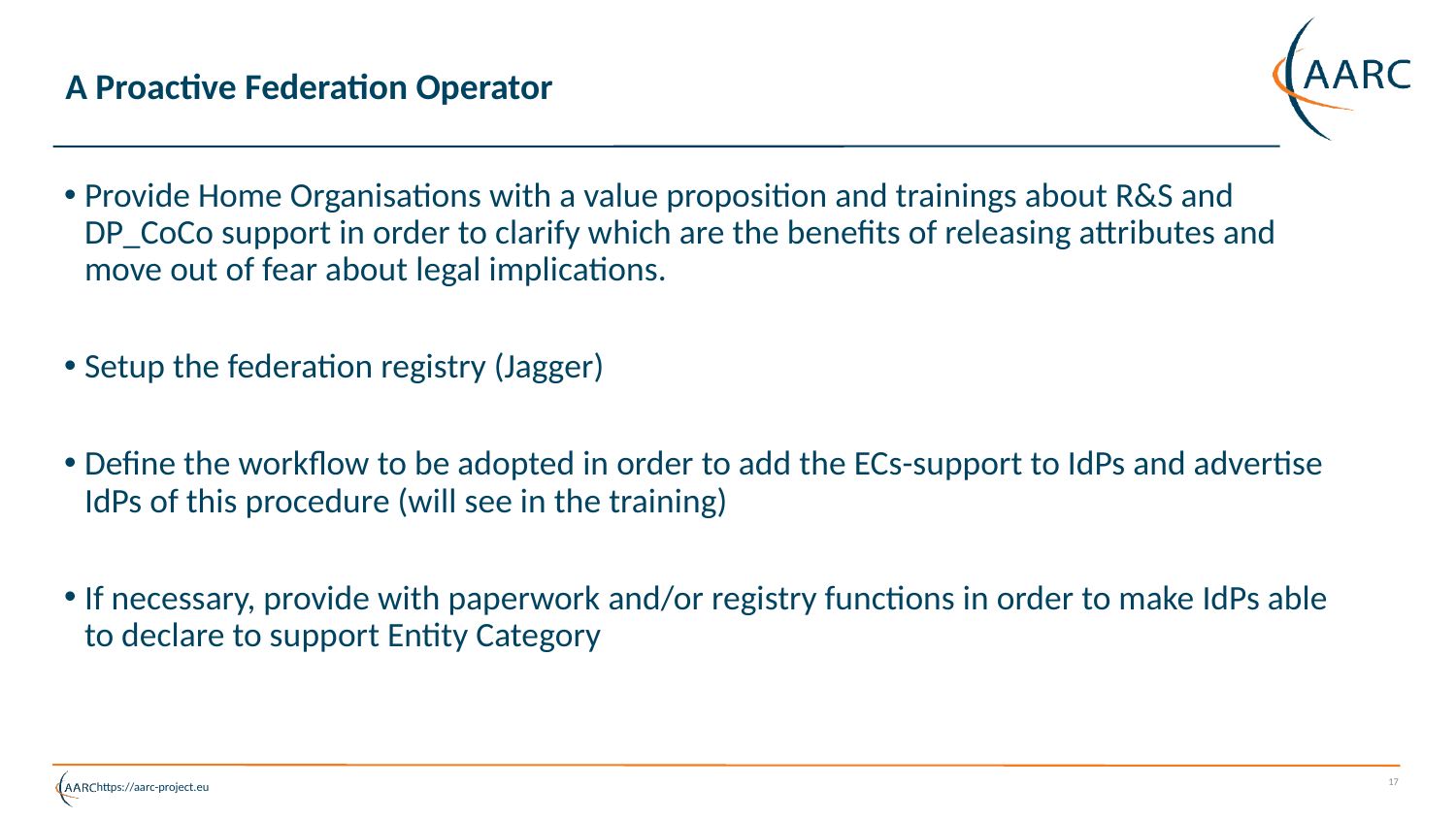

# A Proactive Federation Operator
Provide Home Organisations with a value proposition and trainings about R&S and DP_CoCo support in order to clarify which are the benefits of releasing attributes and move out of fear about legal implications.

Setup the federation registry (Jagger)

Define the workflow to be adopted in order to add the ECs-support to IdPs and advertise IdPs of this procedure (will see in the training)

If necessary, provide with paperwork and/or registry functions in order to make IdPs able to declare to support Entity Category
17